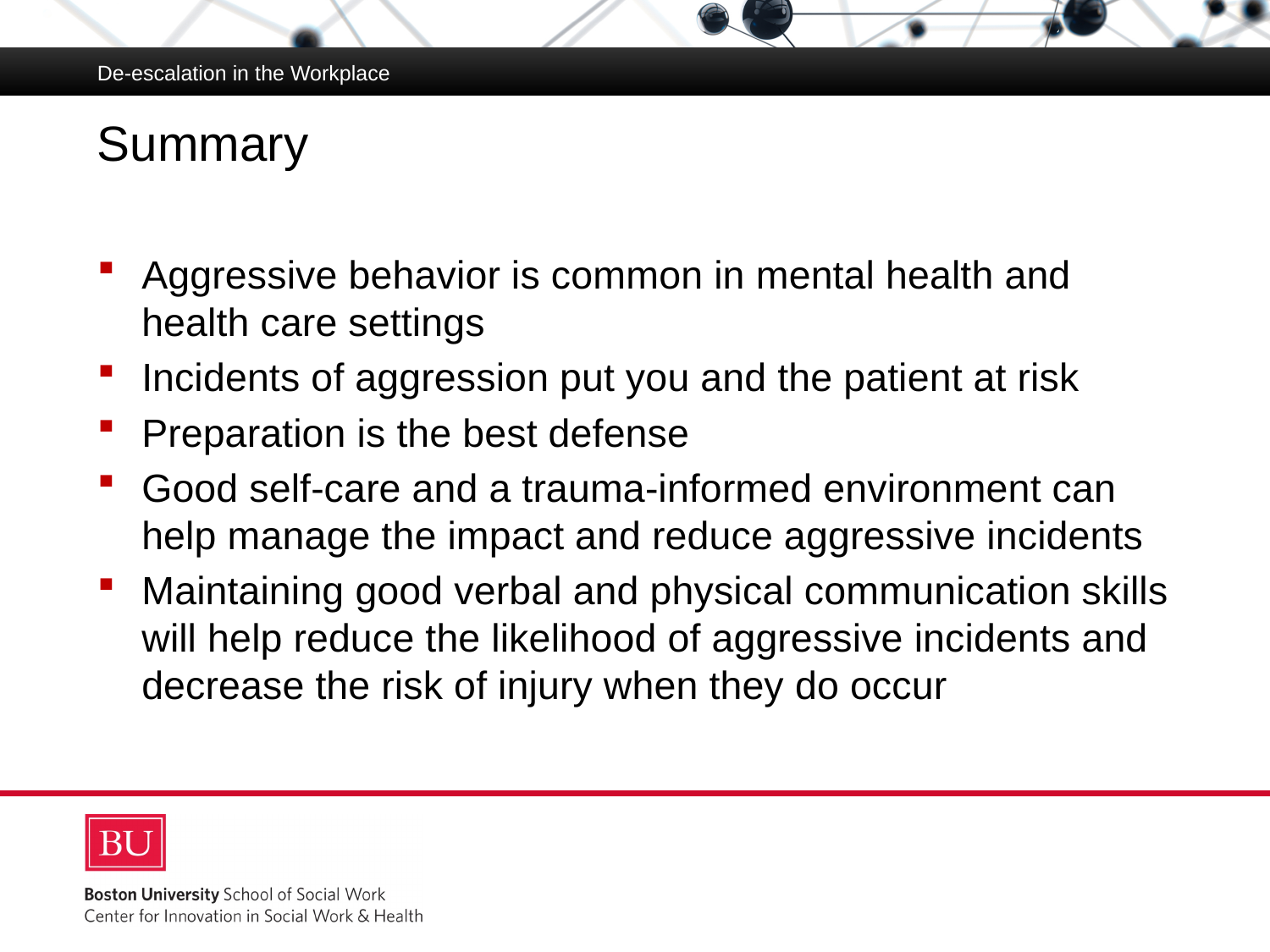

De-escalation in the Workplace
# Summary
Aggressive behavior is common in mental health and health care settings
Incidents of aggression put you and the patient at risk
Preparation is the best defense
Good self-care and a trauma-informed environment can help manage the impact and reduce aggressive incidents
Maintaining good verbal and physical communication skills will help reduce the likelihood of aggressive incidents and decrease the risk of injury when they do occur